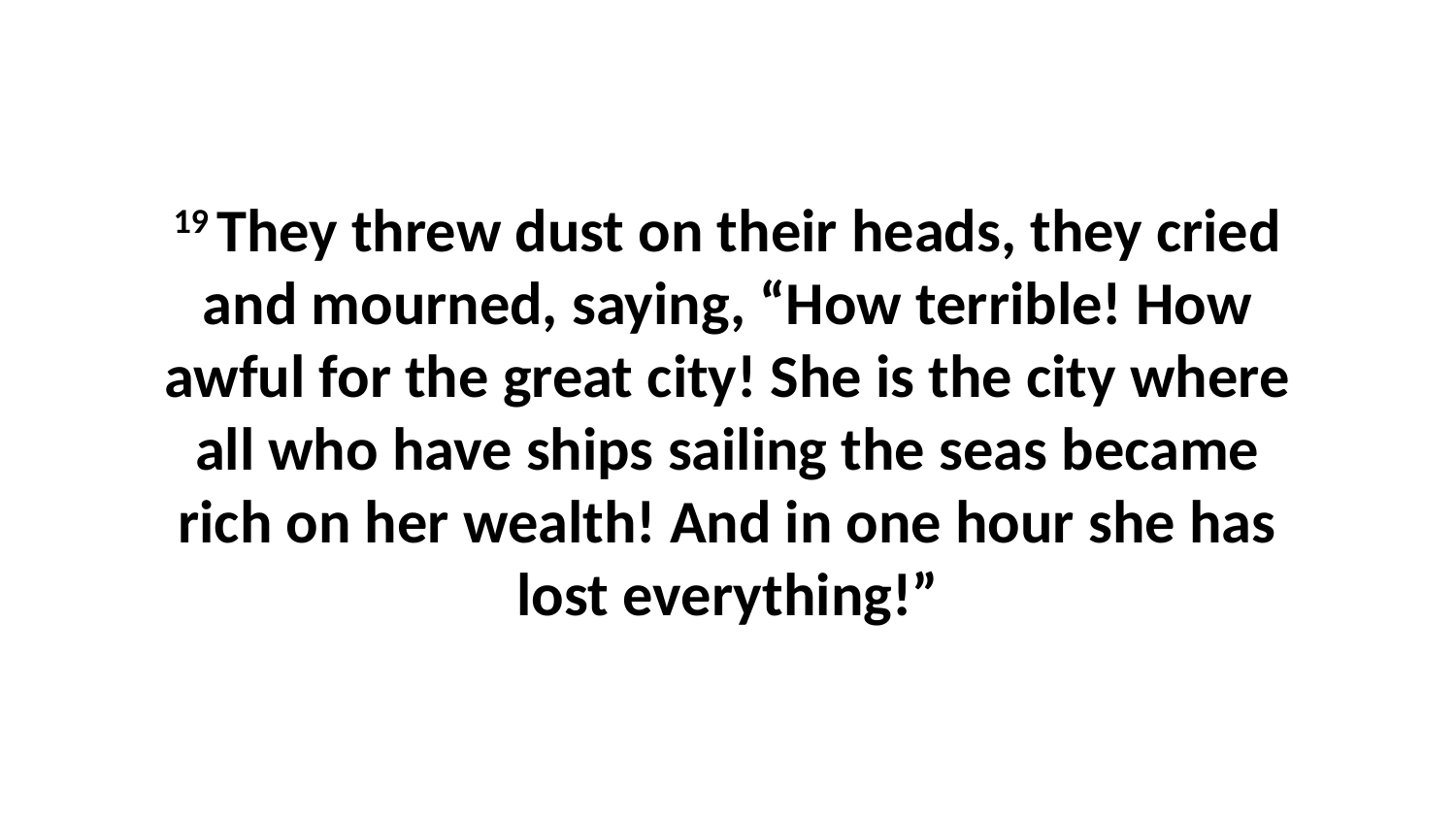

19 They threw dust on their heads, they cried and mourned, saying, “How terrible! How awful for the great city! She is the city where all who have ships sailing the seas became rich on her wealth! And in one hour she has lost everything!”